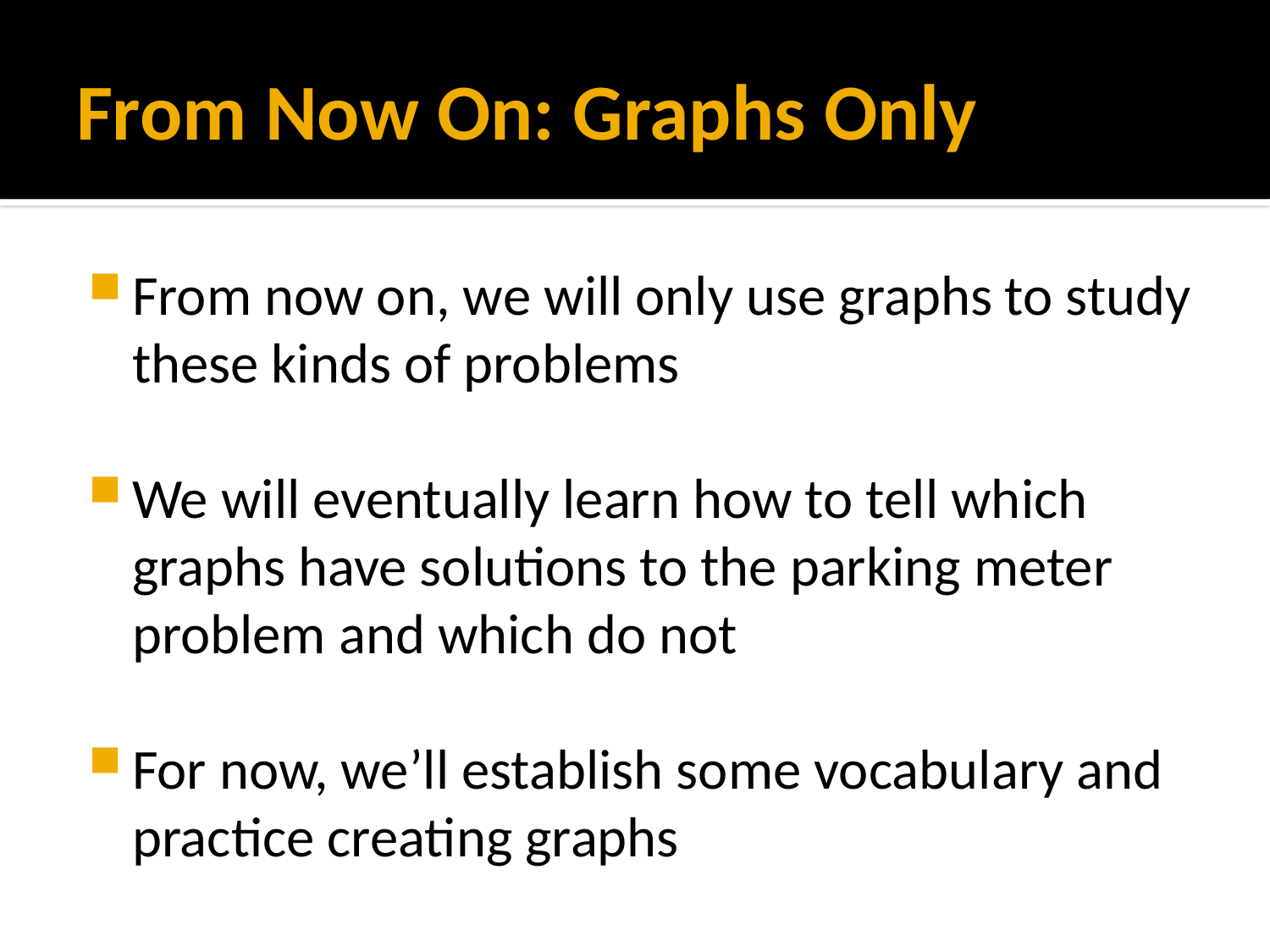

# From Now On: Graphs Only
From now on, we will only use graphs to study these kinds of problems

We will eventually learn how to tell which graphs have solutions to the parking meter problem and which do not

For now, we’ll establish some vocabulary and practice creating graphs